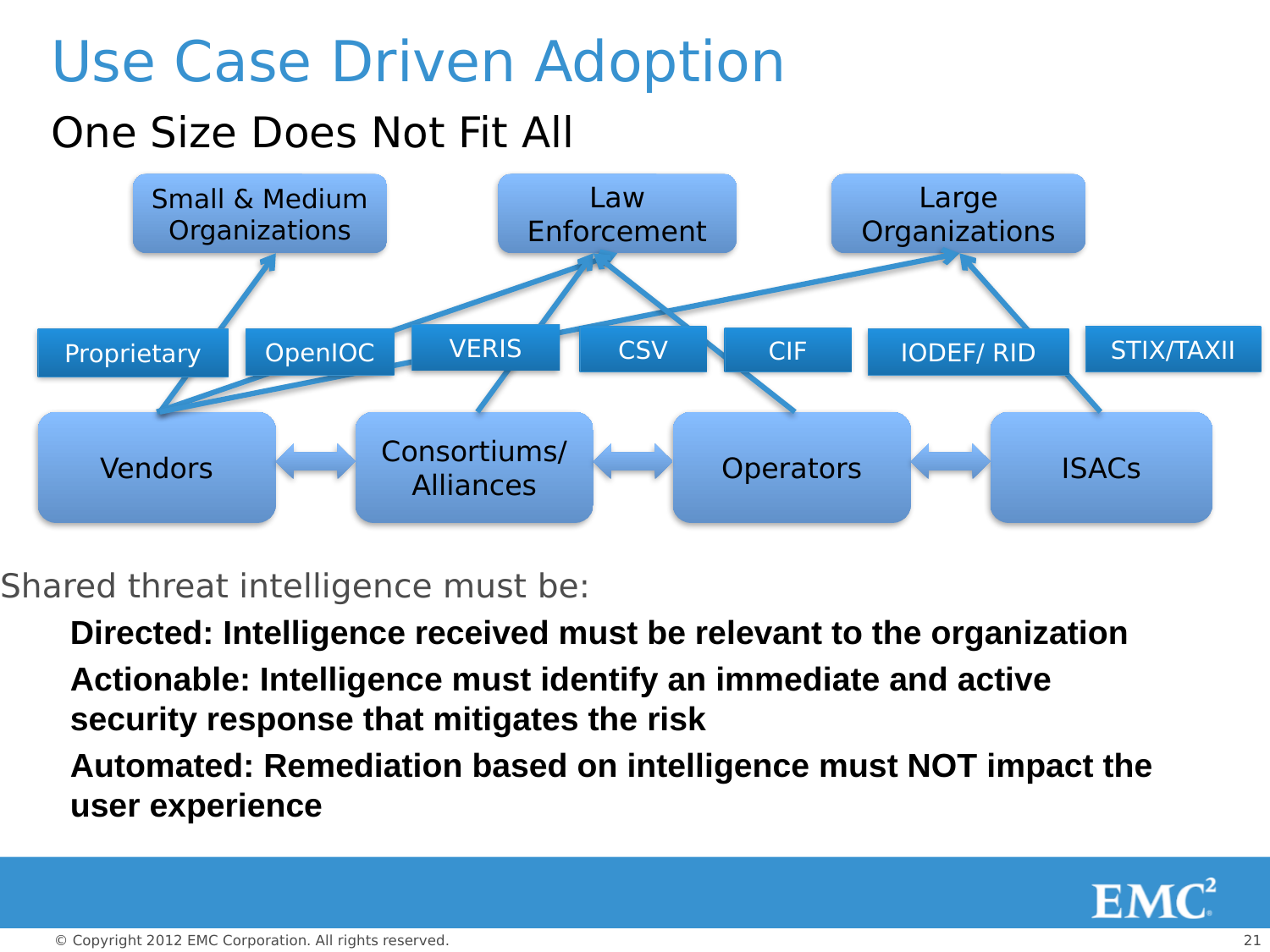

# Use Case Driven Adoption One Size Does Not Fit All
Small & Medium Organizations
Law Enforcement
Large Organizations
VERIS
CSV
STIX/TAXII
CIF
Proprietary
OpenIOC
IODEF/ RID
Vendors
Consortiums/ Alliances
Operators
ISACs

Shared threat intelligence must be:
Directed: Intelligence received must be relevant to the organization
Actionable: Intelligence must identify an immediate and active security response that mitigates the risk
Automated: Remediation based on intelligence must NOT impact the user experience